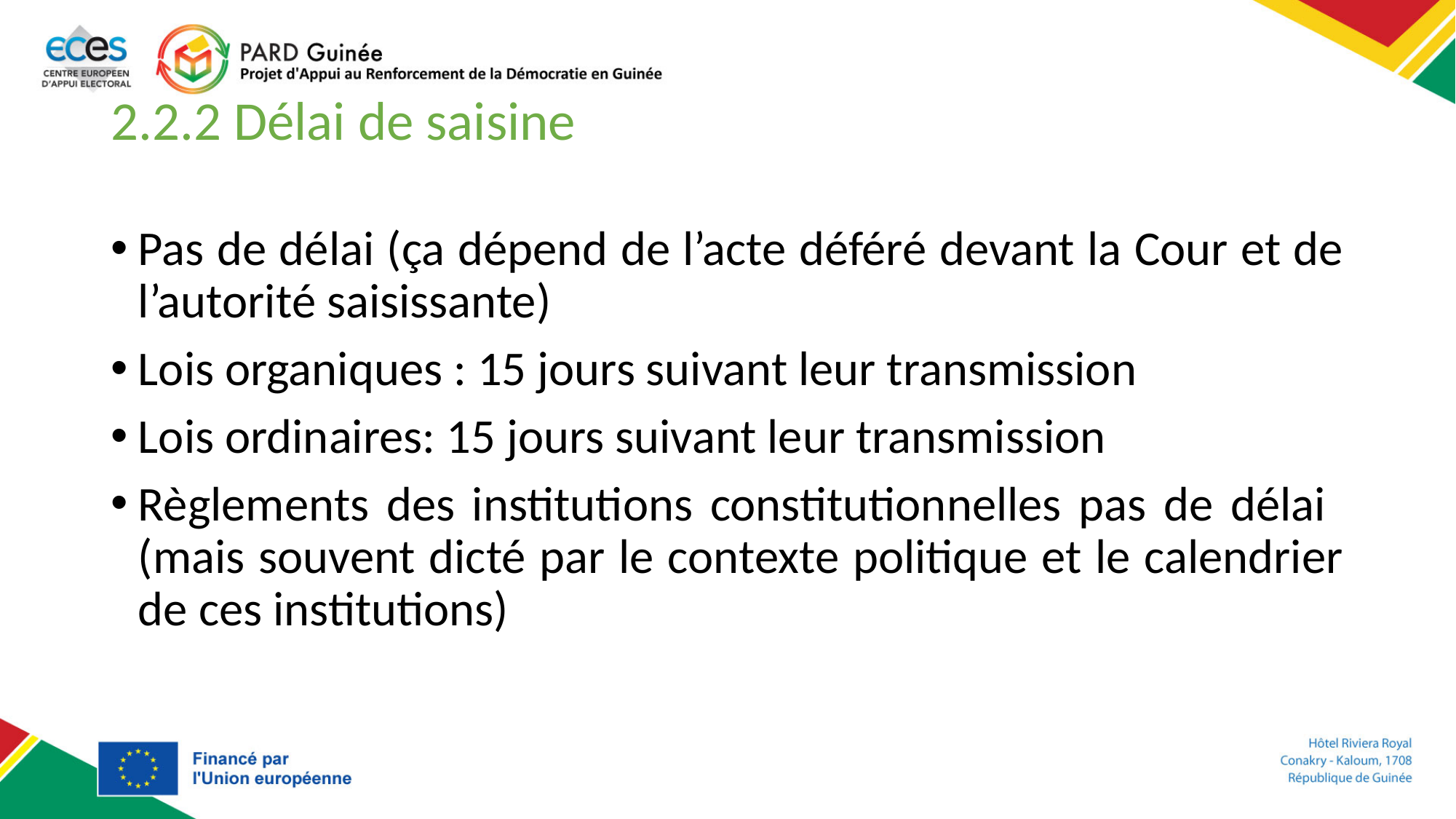

# 2.2.2 Délai de saisine
Pas de délai (ça dépend de l’acte déféré devant la Cour et de l’autorité saisissante)
Lois organiques : 15 jours suivant leur transmission
Lois ordinaires: 15 jours suivant leur transmission
Règlements des institutions constitutionnelles pas de délai  (mais souvent dicté par le contexte politique et le calendrier de ces institutions)